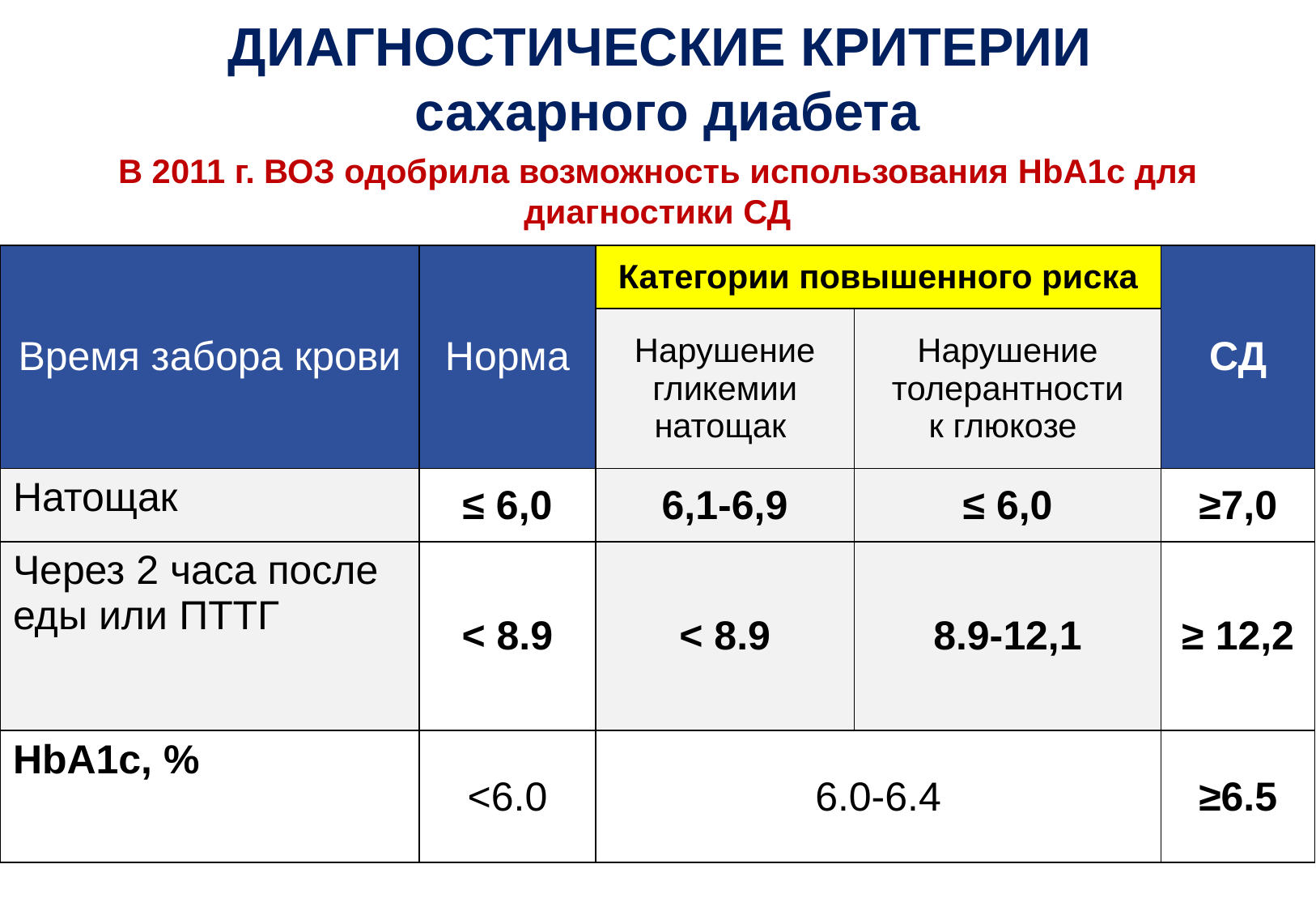

# ДИАГНОСТИЧЕСКИЕ КРИТЕРИИ сахарного диабета
В 2011 г. ВОЗ одобрила возможность использования HbA1c для диагностики СД
| Время забора крови | Норма | Категории повышенного риска |  | СД |
| --- | --- | --- | --- | --- |
|  |  | Нарушение гликемии натощак | Нарушение толерантности к глюкозе |  |
| Натощак | ≤ 6,0 | 6,1-6,9 | ≤ 6,0 | ≥7,0 |
| Через 2 часа после еды или ПТТГ | < 8.9 | < 8.9 | 8.9-12,1 | ≥ 12,2 |
| HbA1c, % | <6.0 | 6.0-6.4 |  | ≥6.5 |